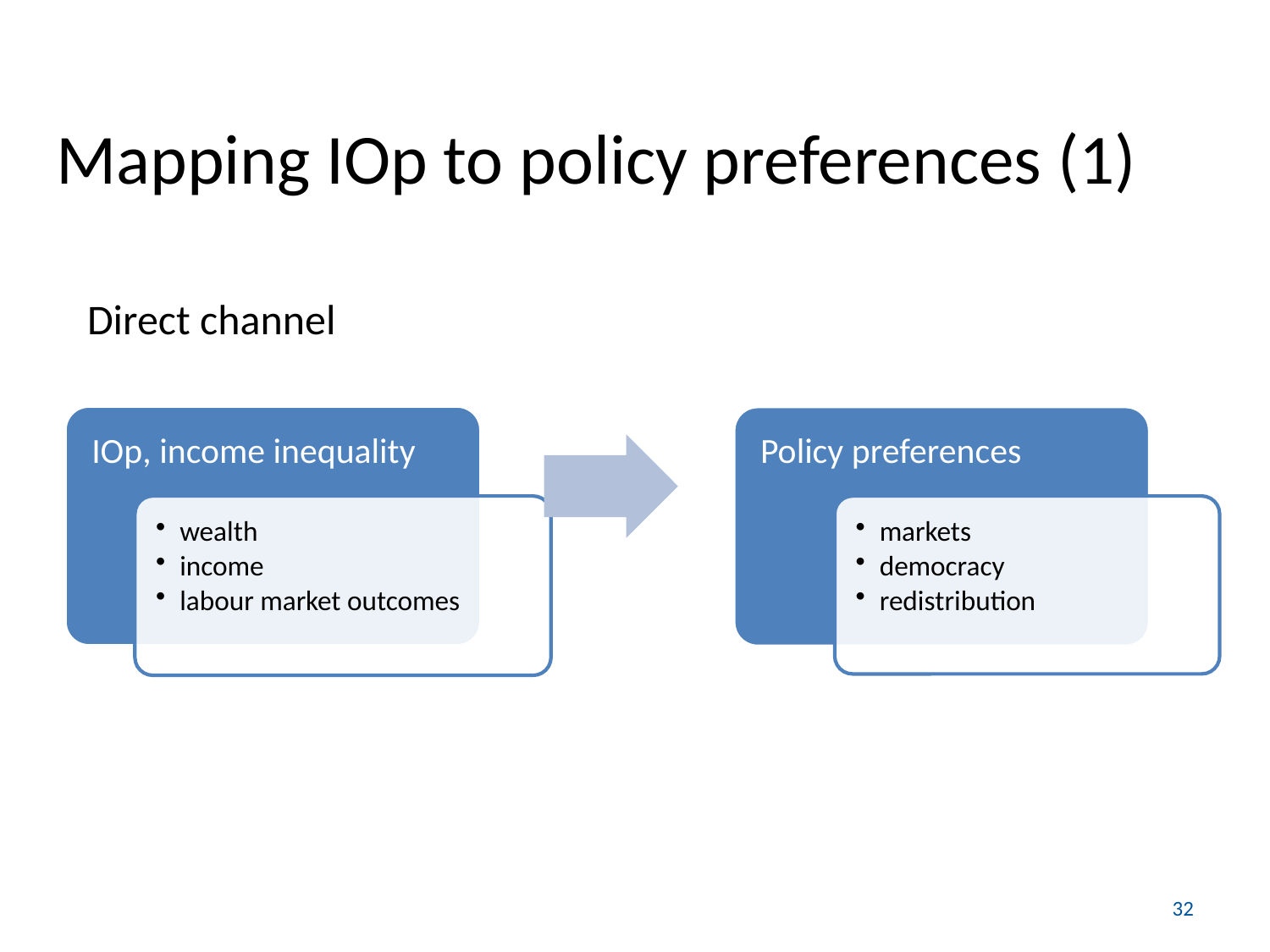

# Mapping IOp to policy preferences (1)
Direct channel
IOp, income inequality
wealth
income
labour market outcomes

Policy preferences
markets
democracy
redistribution
32